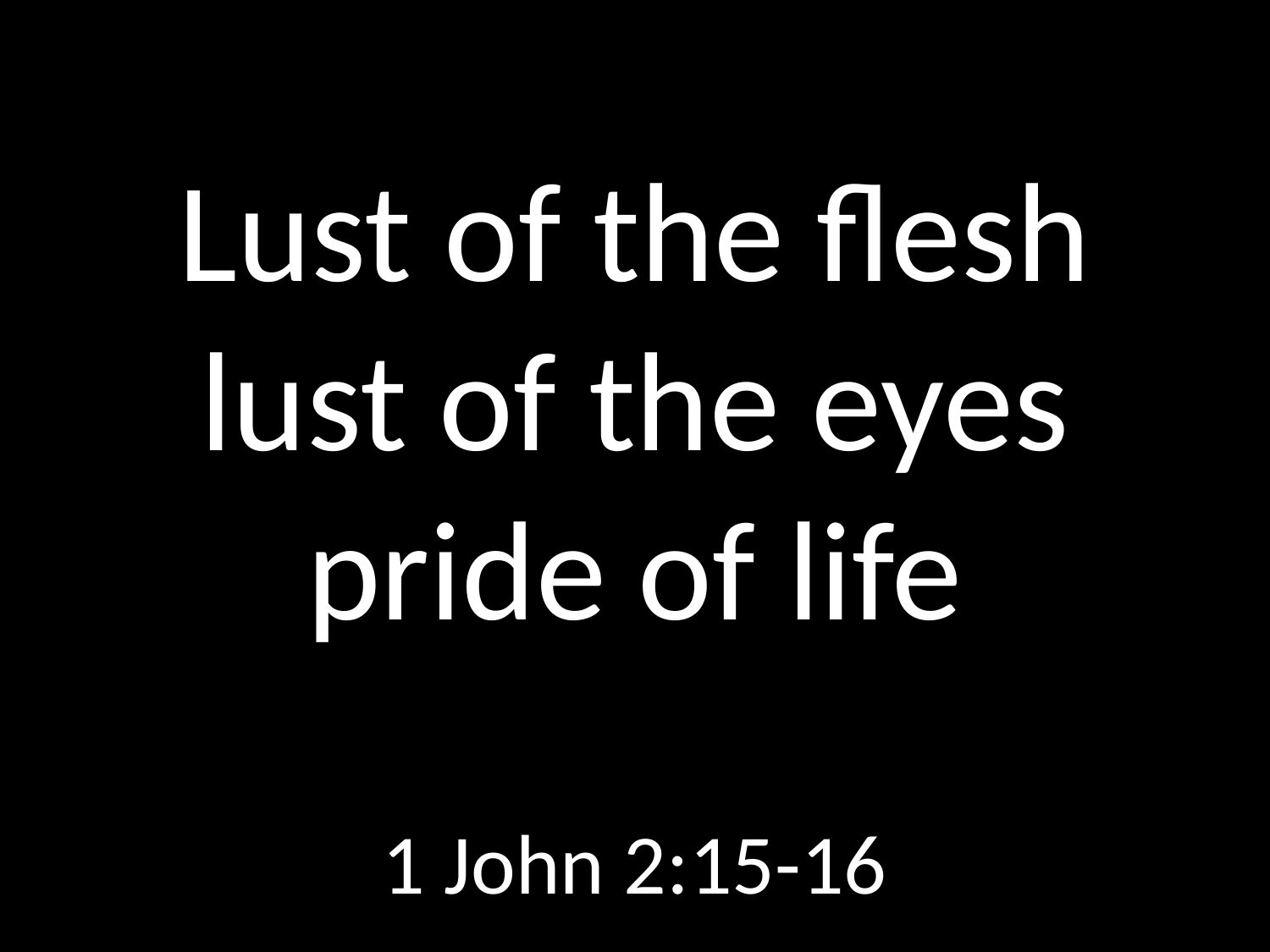

# Lust of the flesh lust of the eyes pride of life
GOD
GOD
1 John 2:15-16